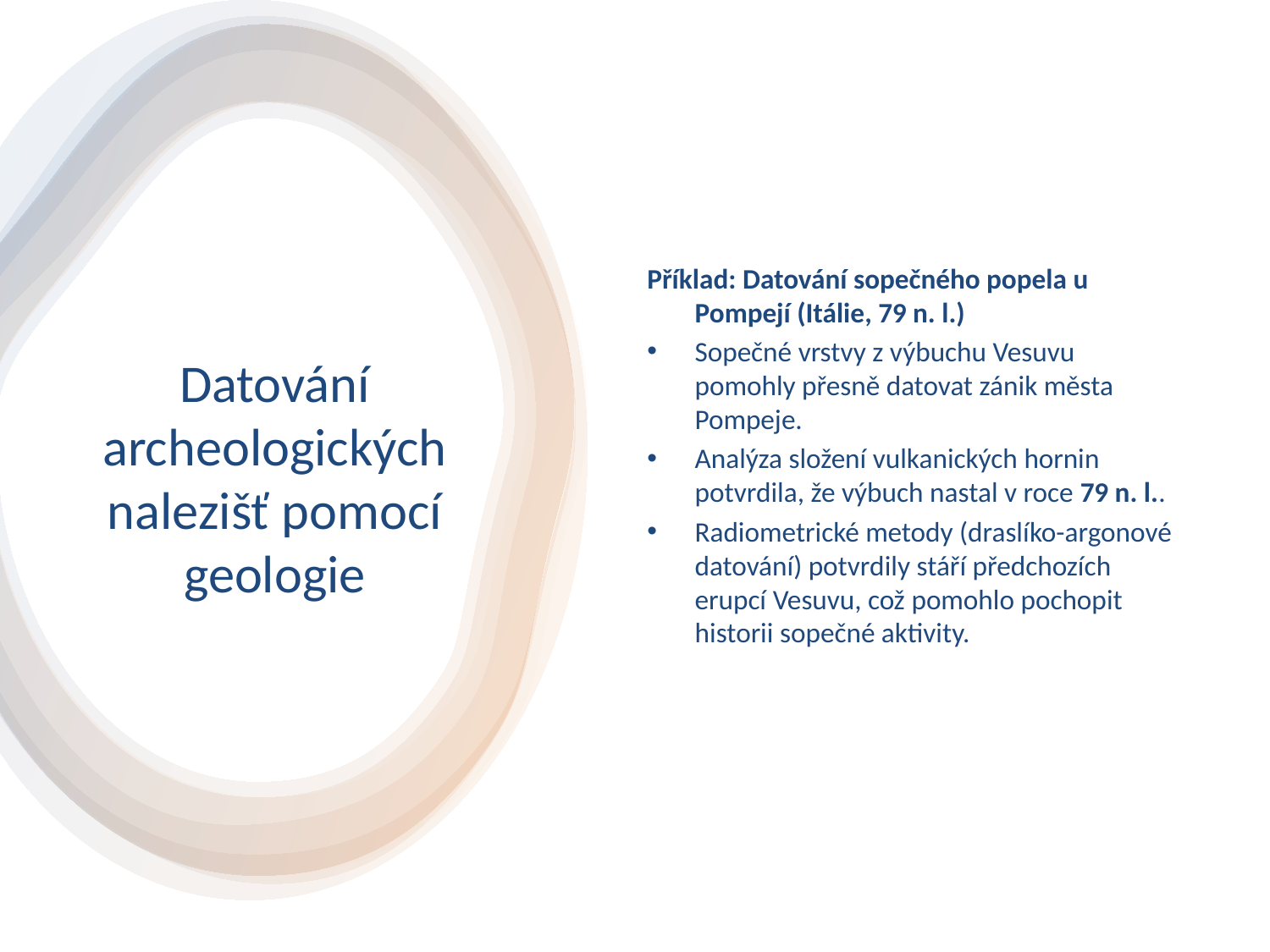

Příklad: Datování sopečného popela u Pompejí (Itálie, 79 n. l.)
Sopečné vrstvy z výbuchu Vesuvu pomohly přesně datovat zánik města Pompeje.
Analýza složení vulkanických hornin potvrdila, že výbuch nastal v roce 79 n. l..
Radiometrické metody (draslíko-argonové datování) potvrdily stáří předchozích erupcí Vesuvu, což pomohlo pochopit historii sopečné aktivity.

# Datování archeologických nalezišť pomocí geologie